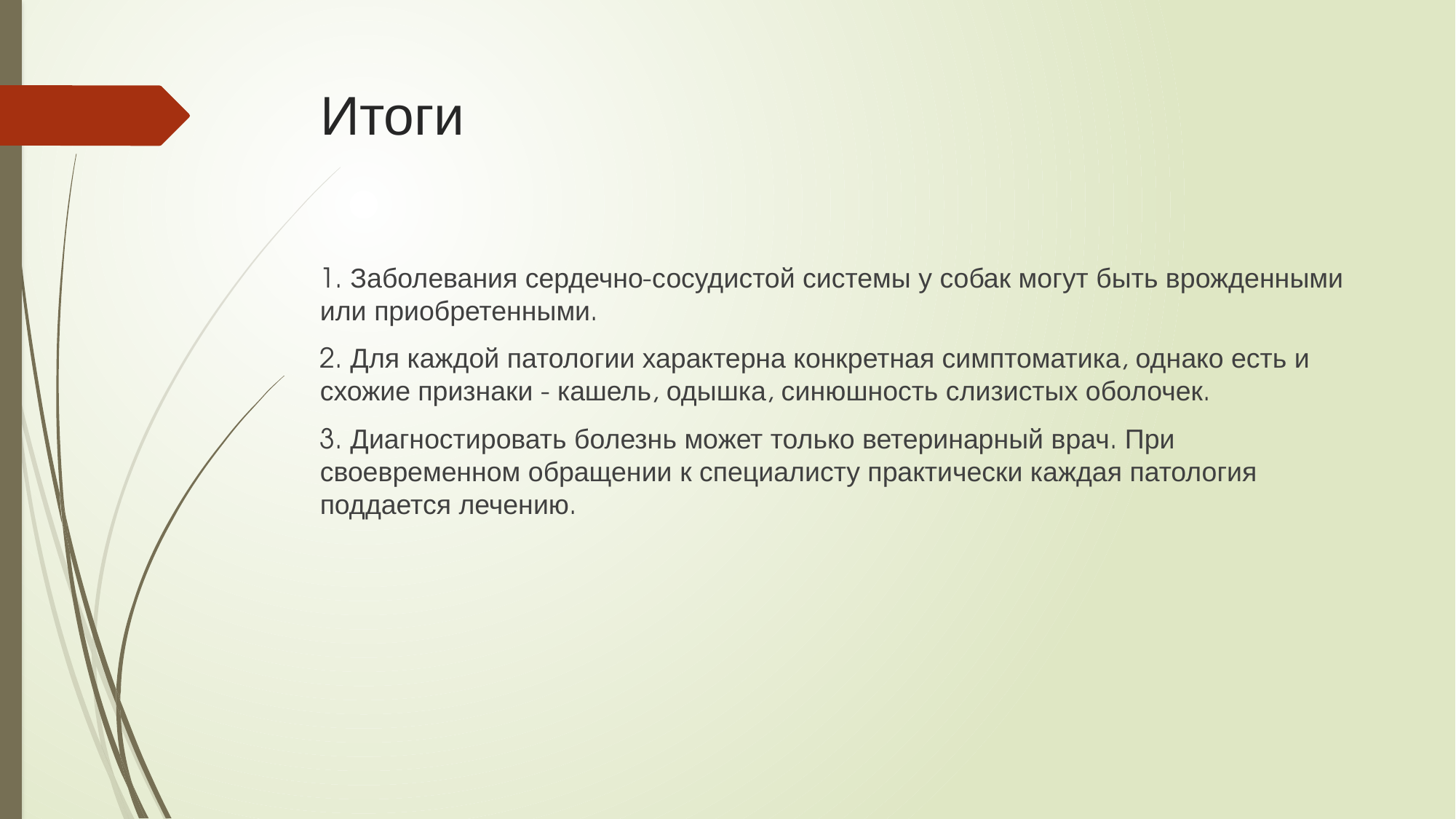

# Итоги
1. Заболевания сердечно-сосудистой системы у собак могут быть врожденными или приобретенными.
2. Для каждой патологии характерна конкретная симптоматика, однако есть и схожие признаки - кашель, одышка, синюшность слизистых оболочек.
3. Диагностировать болезнь может только ветеринарный врач. При своевременном обращении к специалисту практически каждая патология поддается лечению.